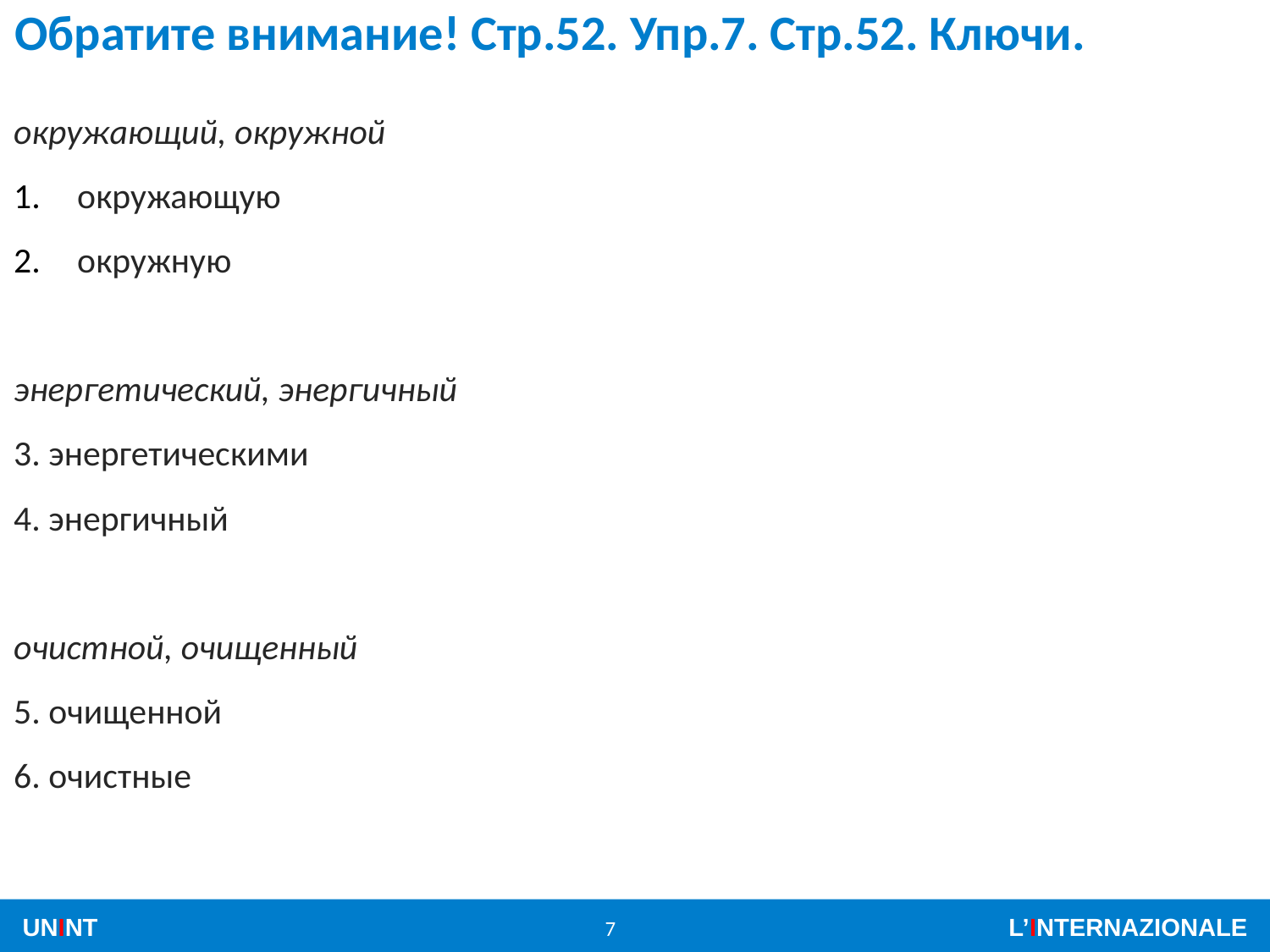

# Обратите внимание! Стр.52. Упр.7. Стр.52. Ключи.
окружающий, окружной
окружающую
окружную

энергетический, энергичный
3. энергетическими
4. энергичный

очистной, очищенный
5. очищенной
6. очистные
7